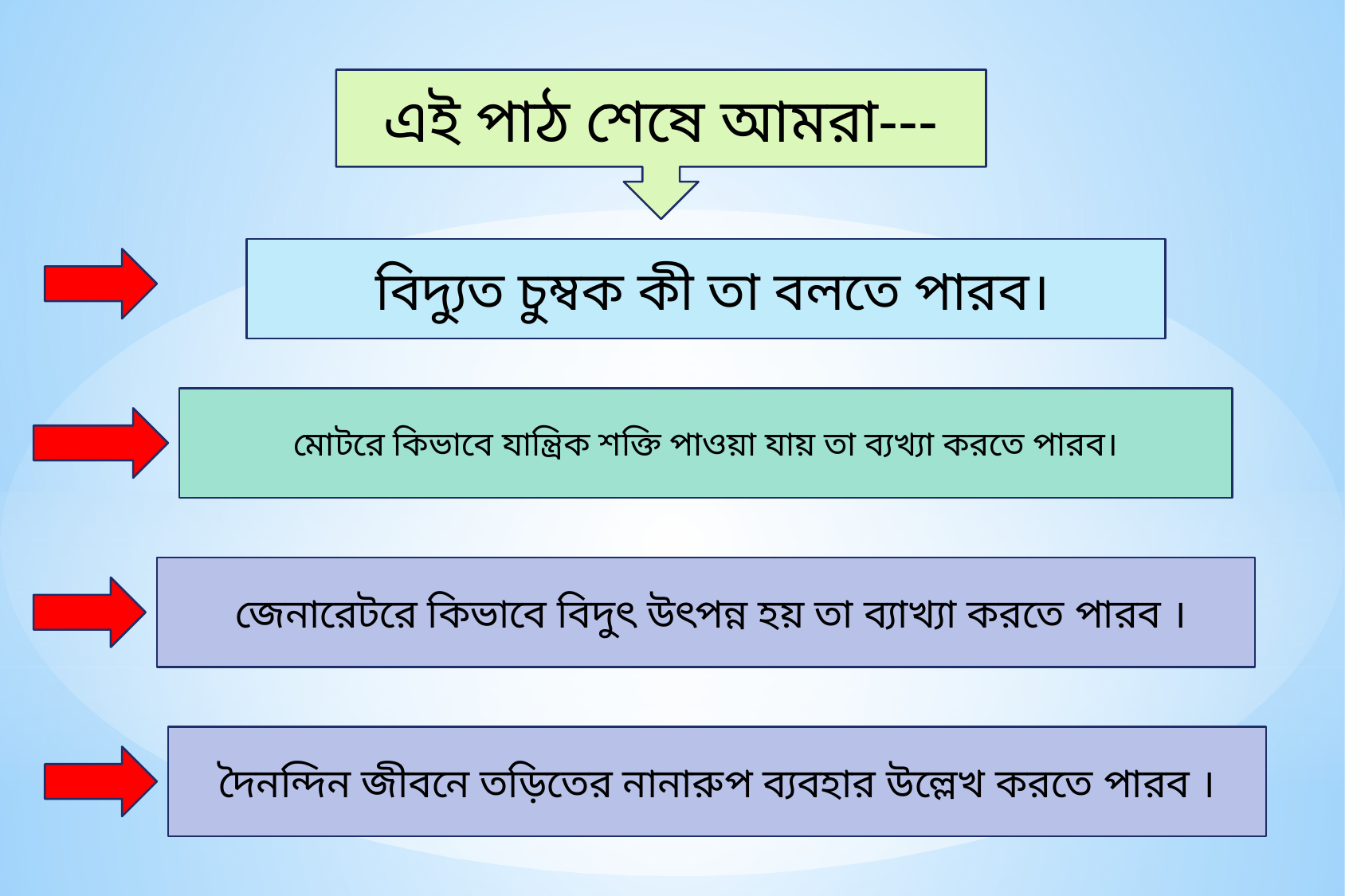

এই পাঠ শেষে আমরা---
 বিদ্যুত চুম্বক কী তা বলতে পারব।

মোটরে কিভাবে যান্ত্রিক শক্তি পাওয়া যায় তা ব্যখ্যা করতে পারব।

 জেনারেটরে কিভাবে বিদুৎ উৎপন্ন হয় তা ব্যাখ্যা করতে পারব ।

দৈনন্দিন জীবনে তড়িতের নানারুপ ব্যবহার উল্লেখ করতে পারব ।